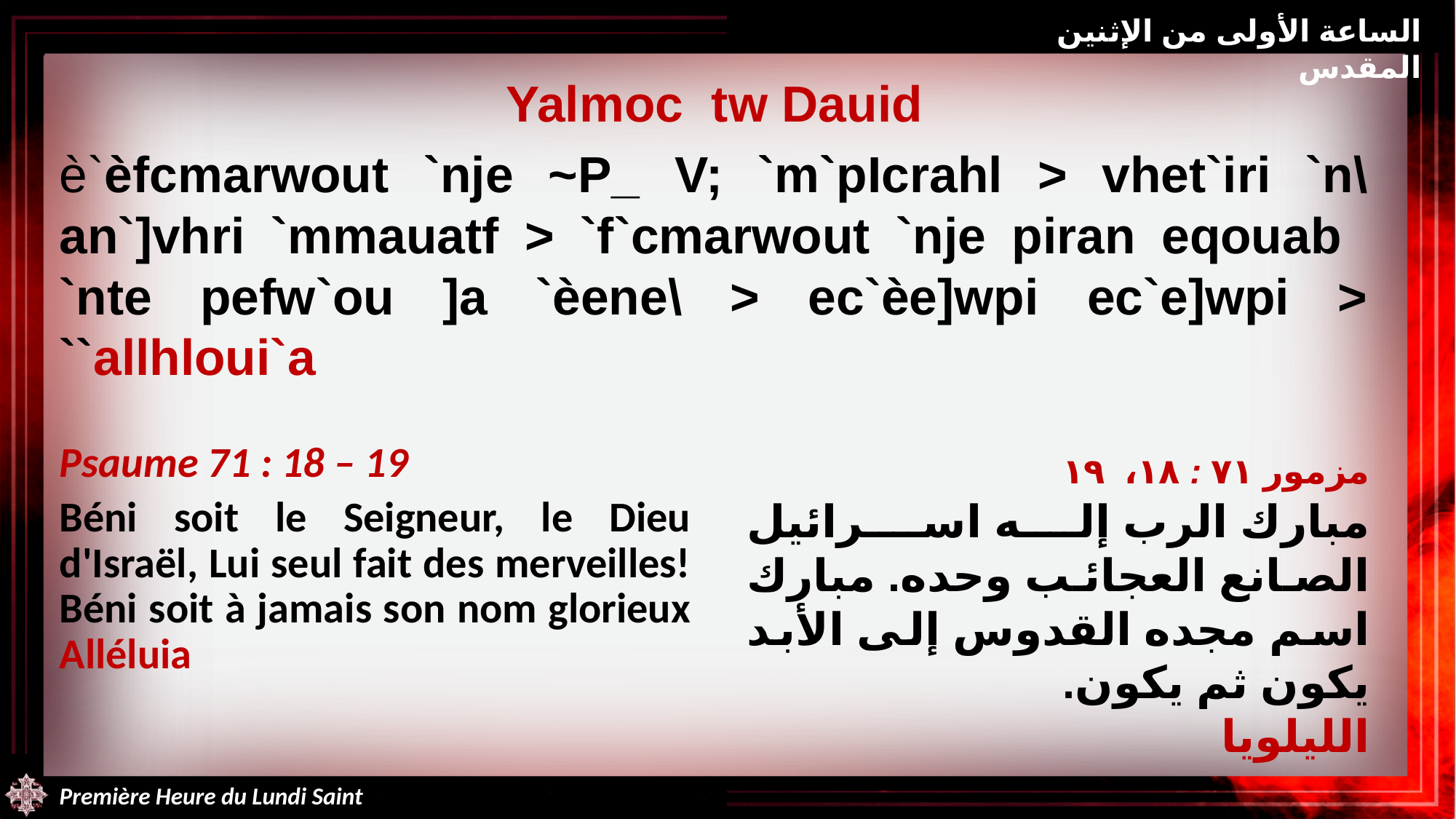

الساعة الأولى من الإثنين المقدس
Yalmoc  tw Dauid
è`èfcmarwout `nje ~P_ V; `m`pIcrahl > vhet`iri `n\an`]vhri `mmauatf > `f`cmarwout `nje piran eqouab  `nte pefw`ou ]a `èene\ > ec`èe]wpi ec`e]wpi > ``allhloui`a
مزمور ٧١ : ١٨،  ١٩
مبارك الرب إله اسرائيل الصانع العجائب وحده. مبارك اسم مجده القدوس إلى الأبد يكون ثم يكون.
الليلويا
Psaume 71 : 18 – 19
Béni soit le Seigneur, le Dieu d'Israël, Lui seul fait des merveilles! Béni soit à jamais son nom glorieux Alléluia
Première Heure du Lundi Saint